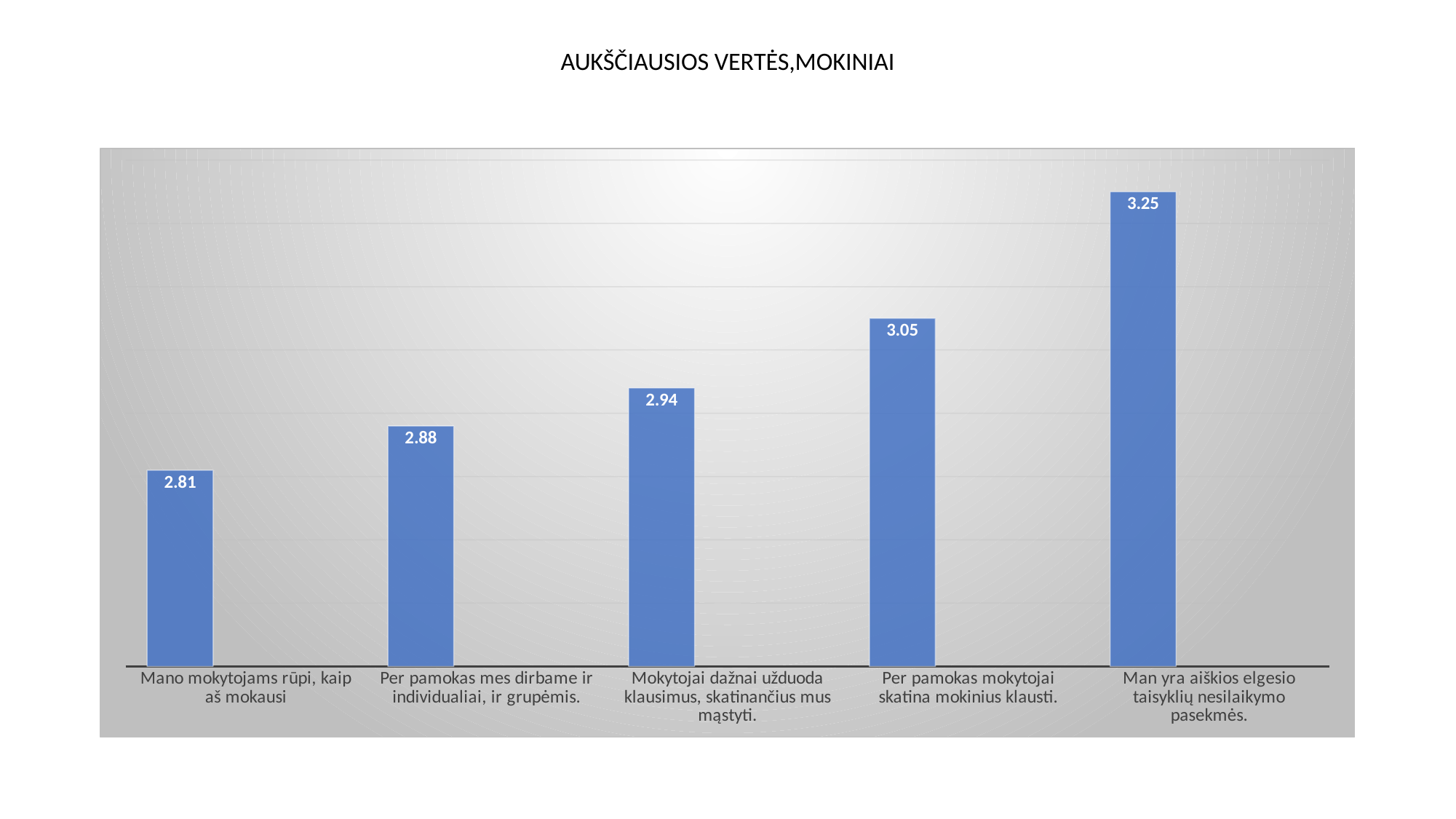

# AUKŠČIAUSIOS VERTĖS,MOKINIAI

### Chart

| Category | 1 seka | 2 seka | 3 seka |
|---|---|---|---|
| Mano mokytojams rūpi, kaip aš mokausi | 2.81 | None | None |
| Per pamokas mes dirbame ir individualiai, ir grupėmis. | 2.88 | None | None |
| Mokytojai dažnai užduoda klausimus, skatinančius mus mąstyti. | 2.94 | None | None |
| Per pamokas mokytojai skatina mokinius klausti. | 3.05 | None | None |
| Man yra aiškios elgesio taisyklių nesilaikymo pasekmės. | 3.25 | None | None |